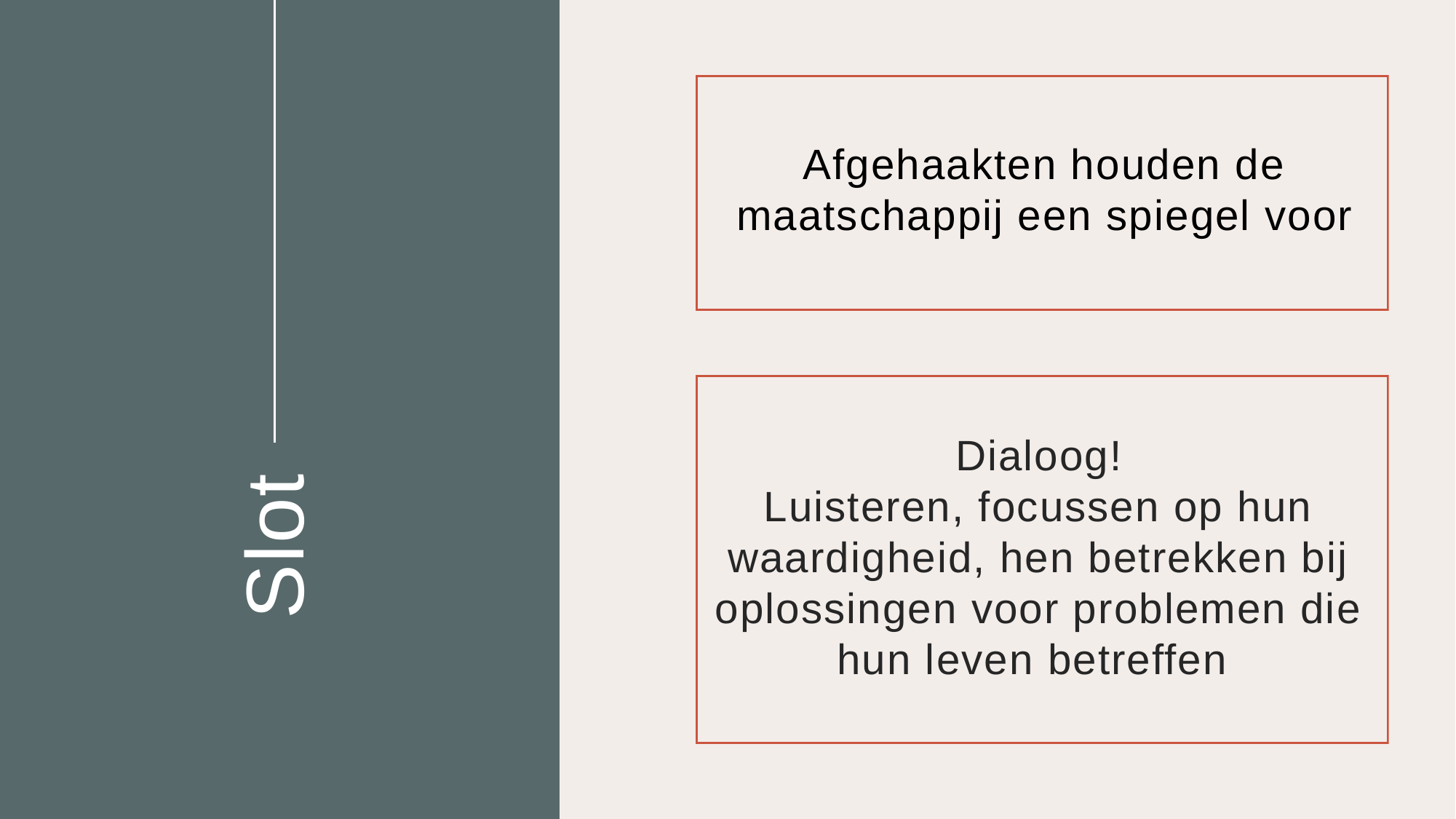

Afgehaakten houden de maatschappij een spiegel voor
Dialoog!
Luisteren, focussen op hun waardigheid, hen betrekken bij oplossingen voor problemen die hun leven betreffen
​
# Slot